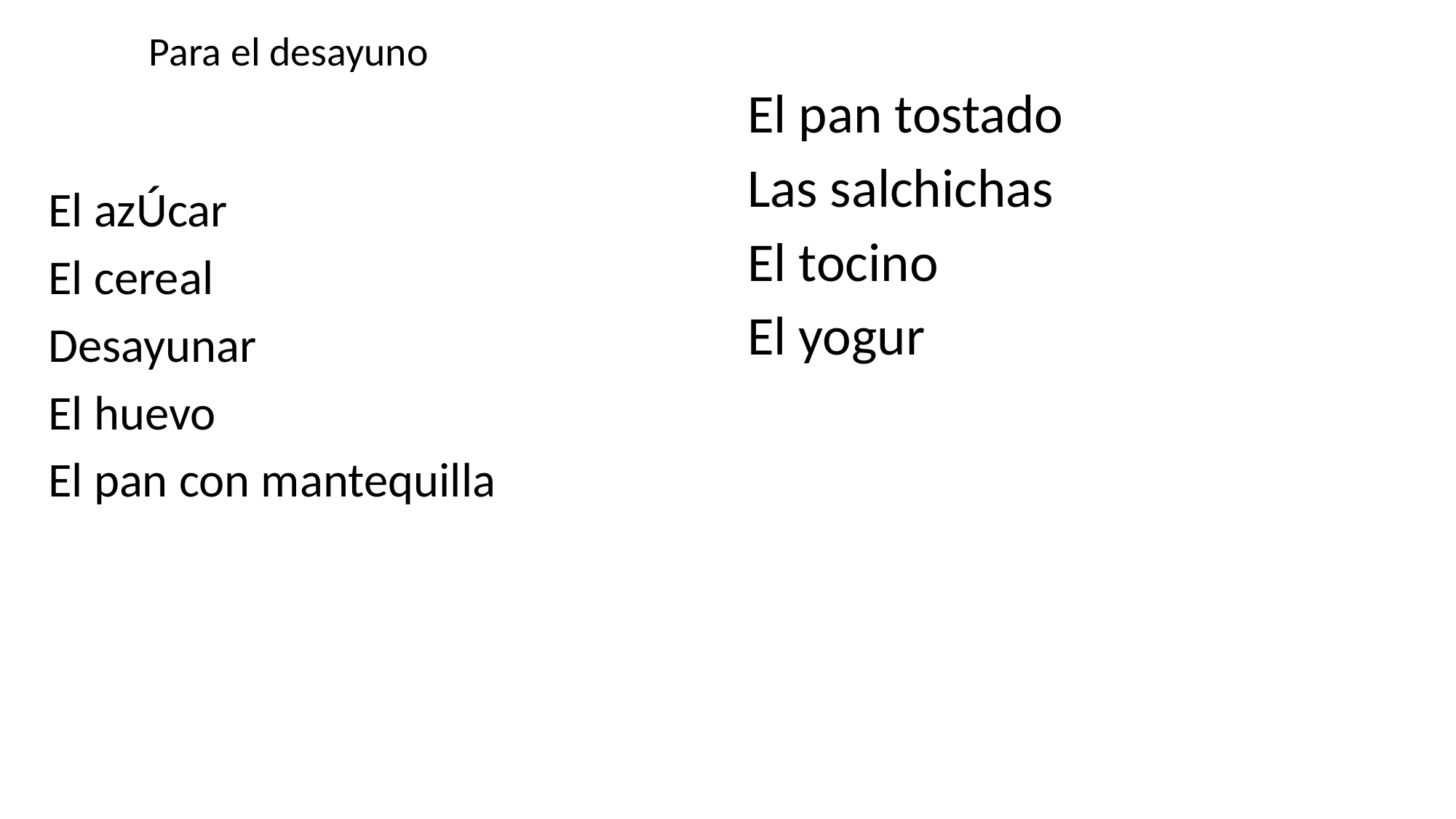

# Para el desayuno
El pan tostado
Las salchichas
El tocino
El yogur

El azÚcar
El cereal
Desayunar
El huevo
El pan con mantequilla